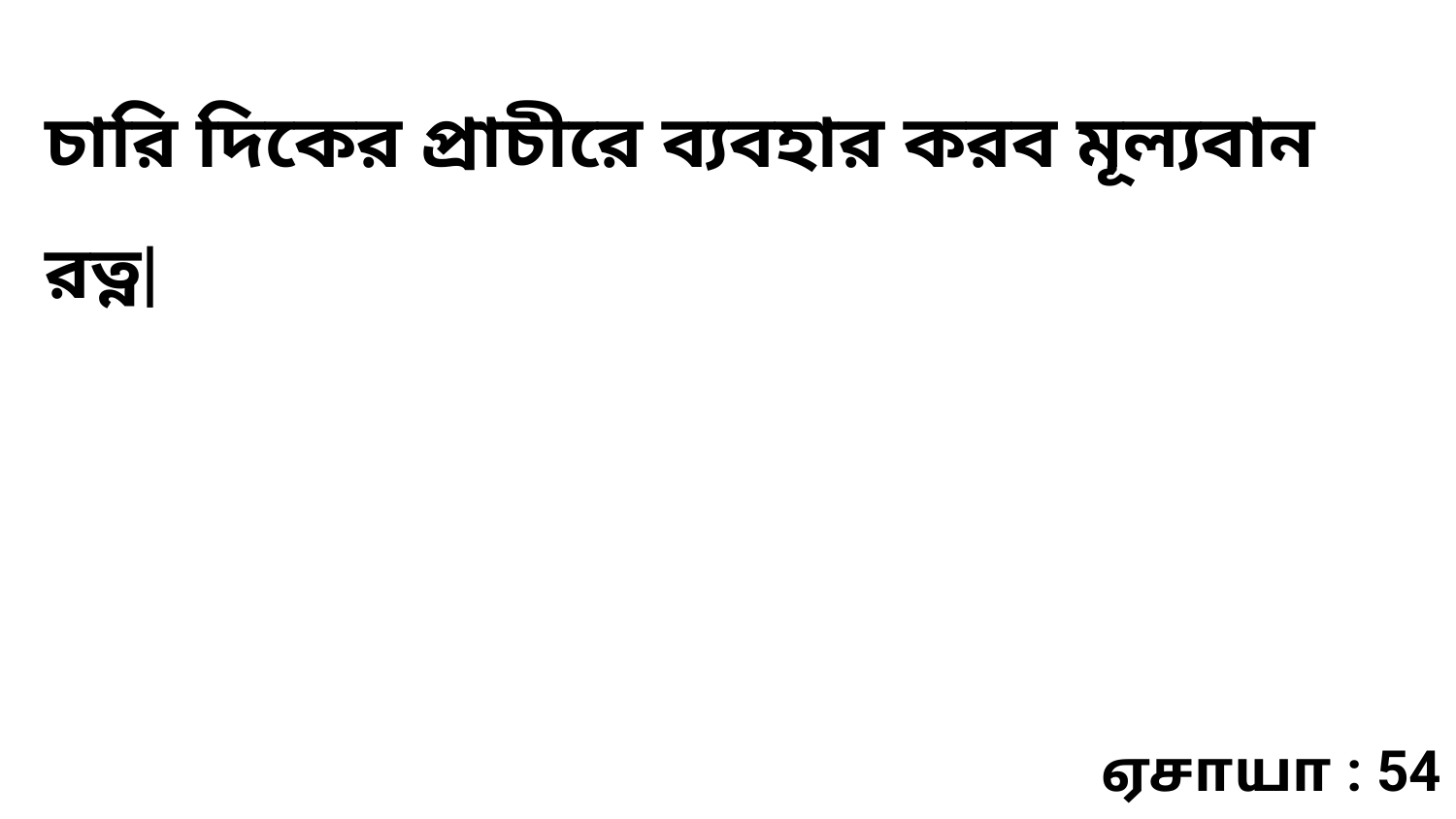

চারি দিকের প্রাচীরে ব্যবহার করব মূল্যবান রত্ন|
ஏசாயா : 54